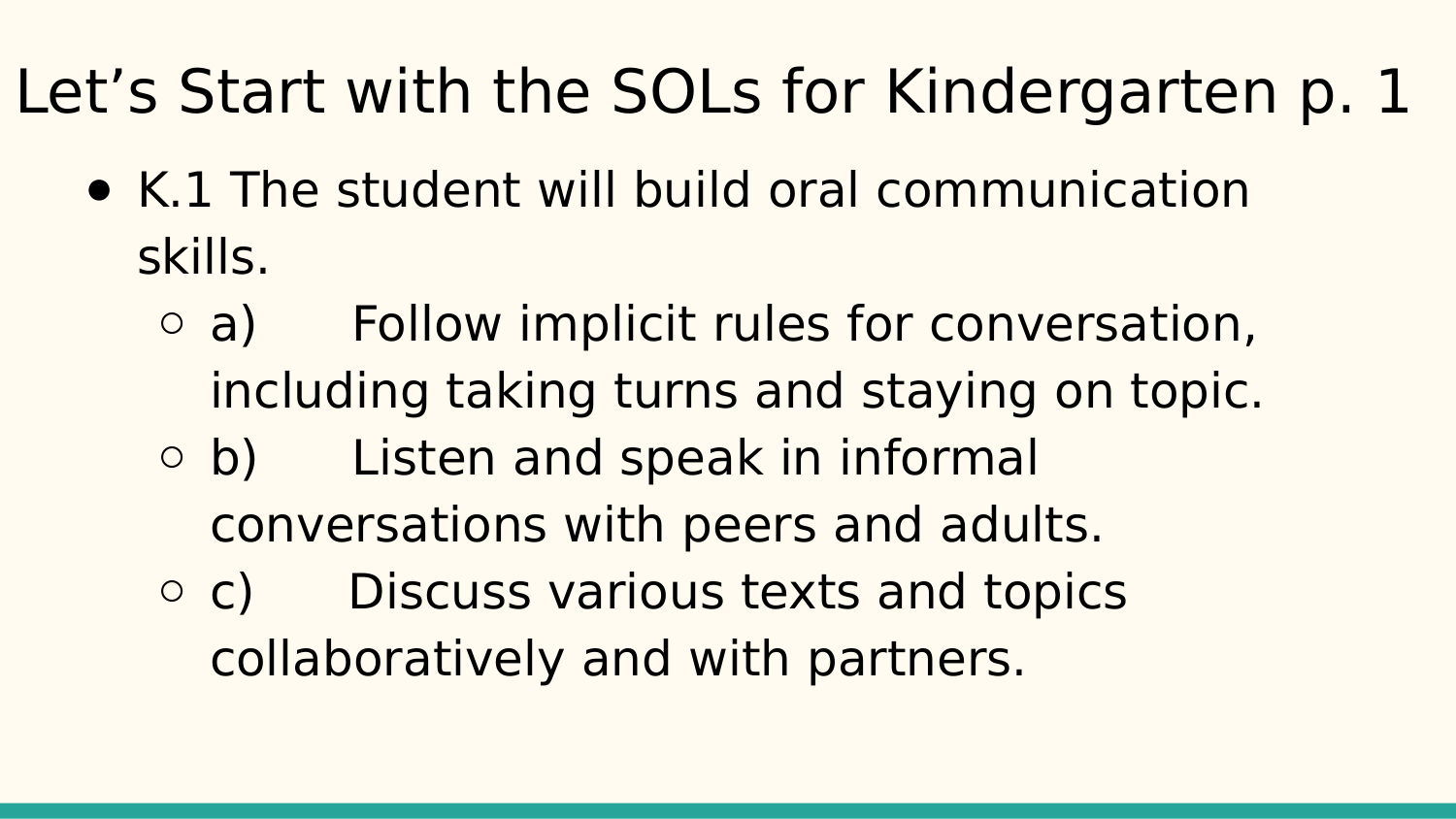

# Let’s Start with the SOLs for Kindergarten p. 1
K.1 The student will build oral communication skills.
a)      Follow implicit rules for conversation, including taking turns and staying on topic.
b)      Listen and speak in informal conversations with peers and adults.
c)      Discuss various texts and topics collaboratively and with partners.